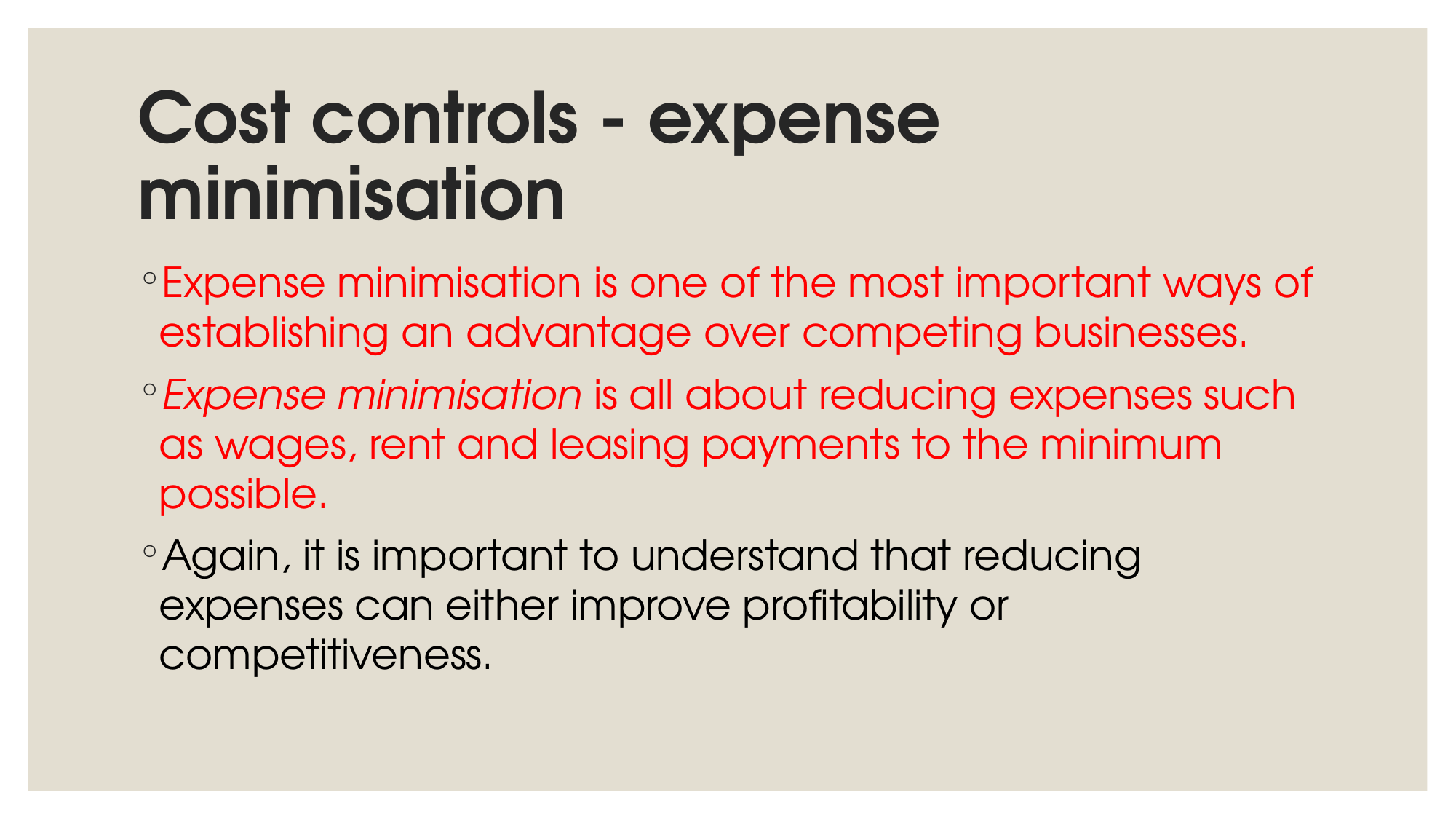

# Cost controls - expense minimisation
Expense minimisation is one of the most important ways of establishing an advantage over competing businesses.
Expense minimisation is all about reducing expenses such as wages, rent and leasing payments to the minimum possible.
Again, it is important to understand that reducing expenses can either improve profitability or competitiveness.